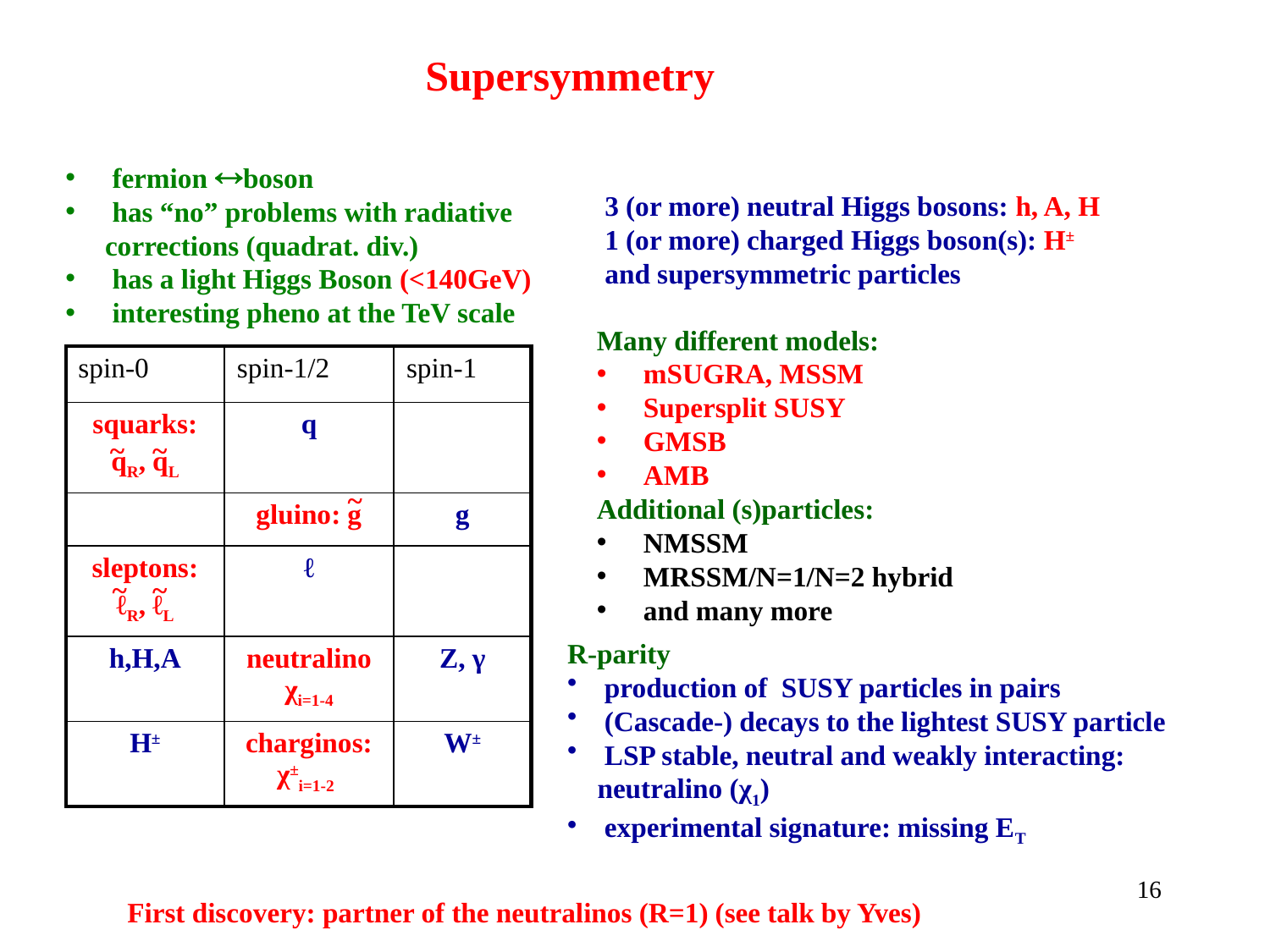

Supersymmetry
 fermion ↔boson
 has “no” problems with radiative corrections (quadrat. div.)
 has a light Higgs Boson (<140GeV)
 interesting pheno at the TeV scale
3 (or more) neutral Higgs bosons: h, A, H
1 (or more) charged Higgs boson(s): H±
and supersymmetric particles
Many different models:
 mSUGRA, MSSM
 Supersplit SUSY
 GMSB
 AMB
Additional (s)particles:
 NMSSM
 MRSSM/N=1/N=2 hybrid
 and many more
| spin-0 | spin-1/2 | spin-1 |
| --- | --- | --- |
| squarks: qR, qL | q |  |
|  | gluino: g | g |
| sleptons: ℓR, ℓL | ℓ |  |
| h,H,A | neutralino χi=1-4 | Z, γ |
| H± | charginos: χ±i=1-2 | W± |
~
~
~
~
~
R-parity
 production of  SUSY particles in pairs
 (Cascade-) decays to the lightest SUSY particle
 LSP stable, neutral and weakly interacting: neutralino (χ1)
 experimental signature: missing ET
16
First discovery: partner of the neutralinos (R=1) (see talk by Yves)